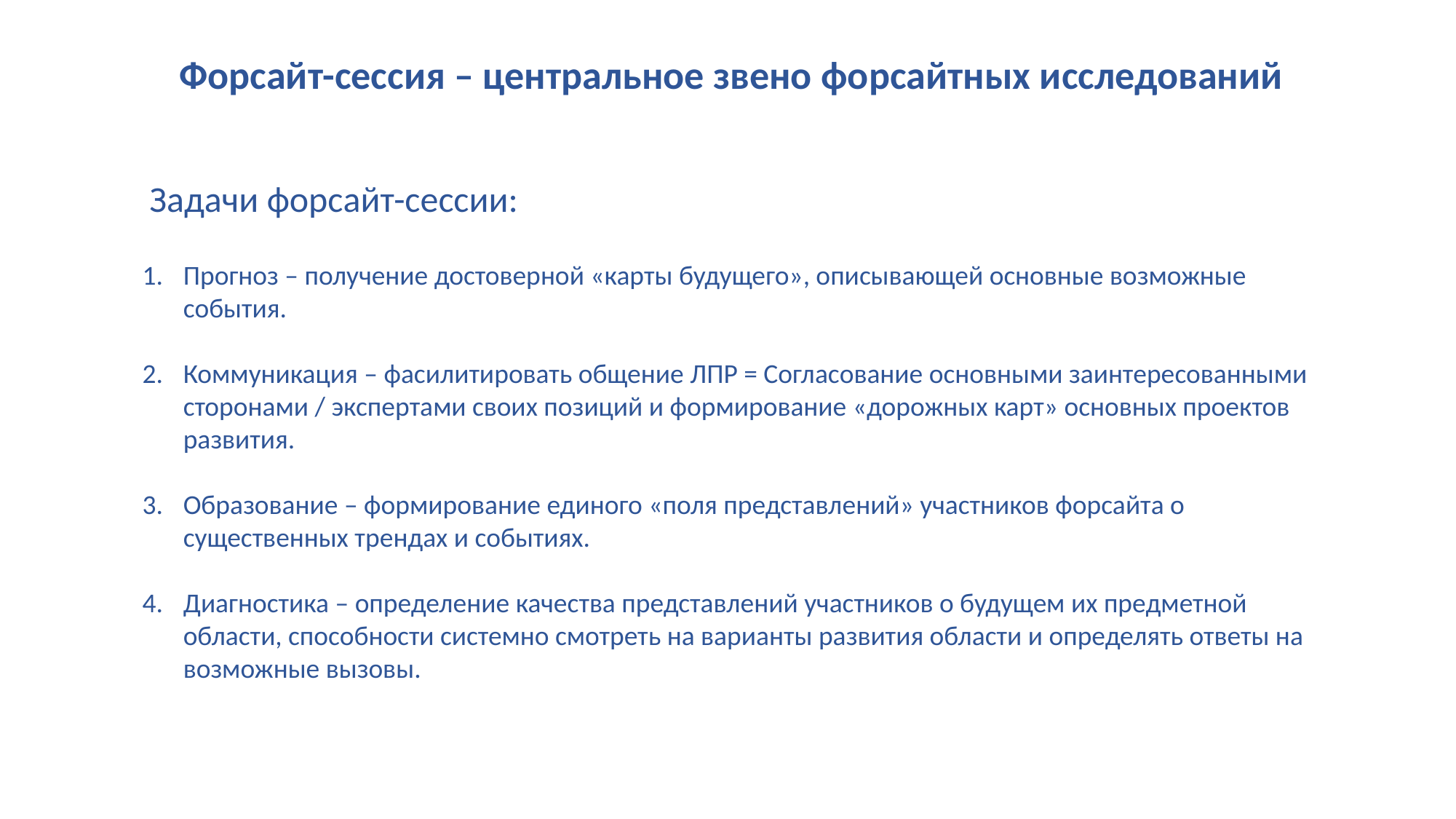

Форсайт-сессия – центральное звено форсайтных исследований
Задачи форсайт-сессии:
Прогноз – получение достоверной «карты будущего», описывающей основные возможные события.

Коммуникация – фасилитировать общение ЛПР = Согласование основными заинтересованными сторонами / экспертами своих позиций и формирование «дорожных карт» основных проектов развития.

Образование – формирование единого «поля представлений» участников форсайта о существенных трендах и событиях.

Диагностика – определение качества представлений участников о будущем их предметной области, способности системно смотреть на варианты развития области и определять ответы на возможные вызовы.